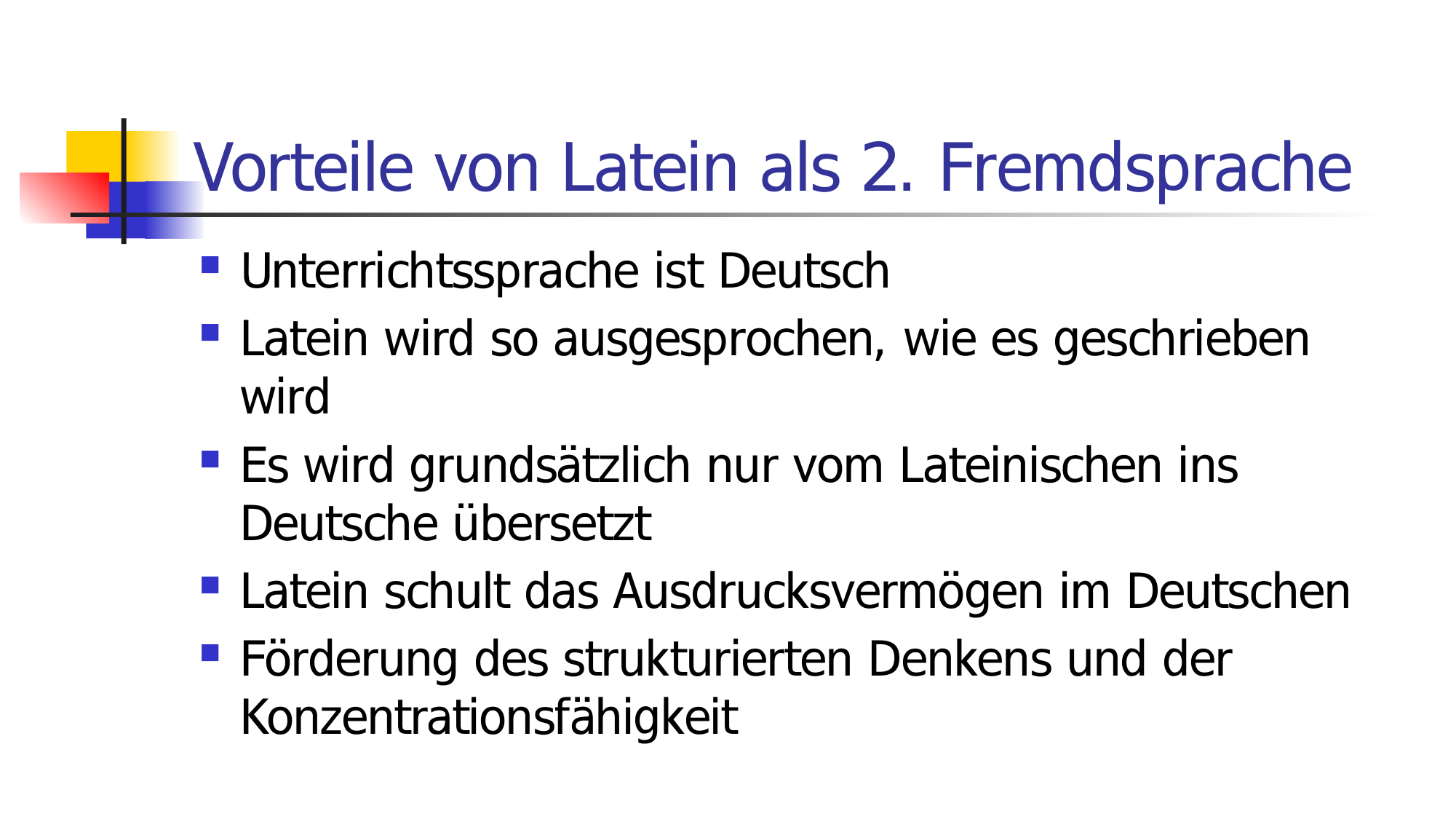

# Vorteile von Latein als 2. Fremdsprache
Unterrichtssprache ist Deutsch
Latein wird so ausgesprochen, wie es geschrieben wird
Es wird grundsätzlich nur vom Lateinischen ins Deutsche übersetzt
Latein schult das Ausdrucksvermögen im Deutschen
Förderung des strukturierten Denkens und der Konzentrationsfähigkeit